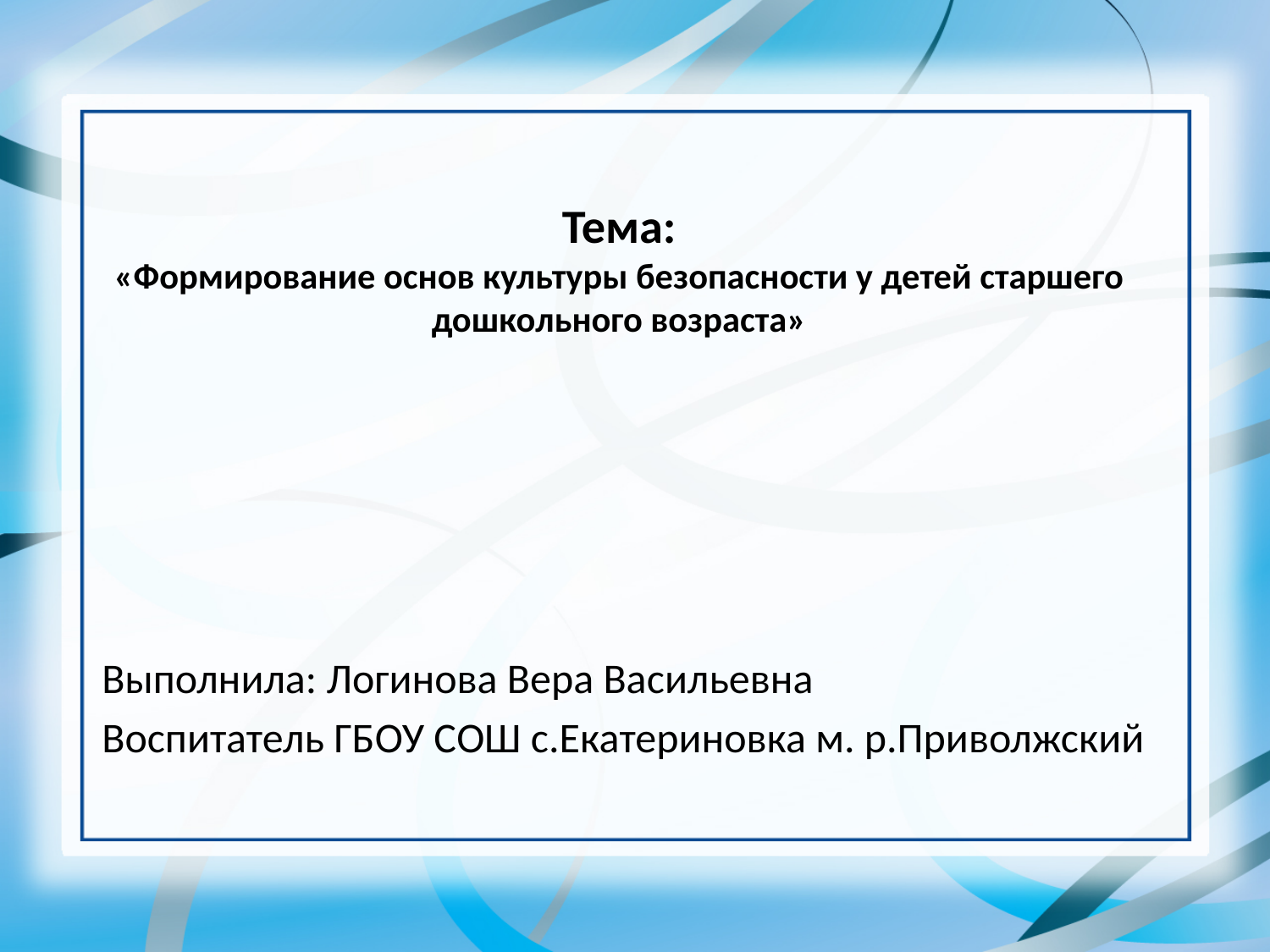

# Тема: «Формирование основ культуры безопасности у детей старшего дошкольного возраста»
Выполнила: Логинова Вера Васильевна
Воспитатель ГБОУ СОШ с.Екатериновка м. р.Приволжский